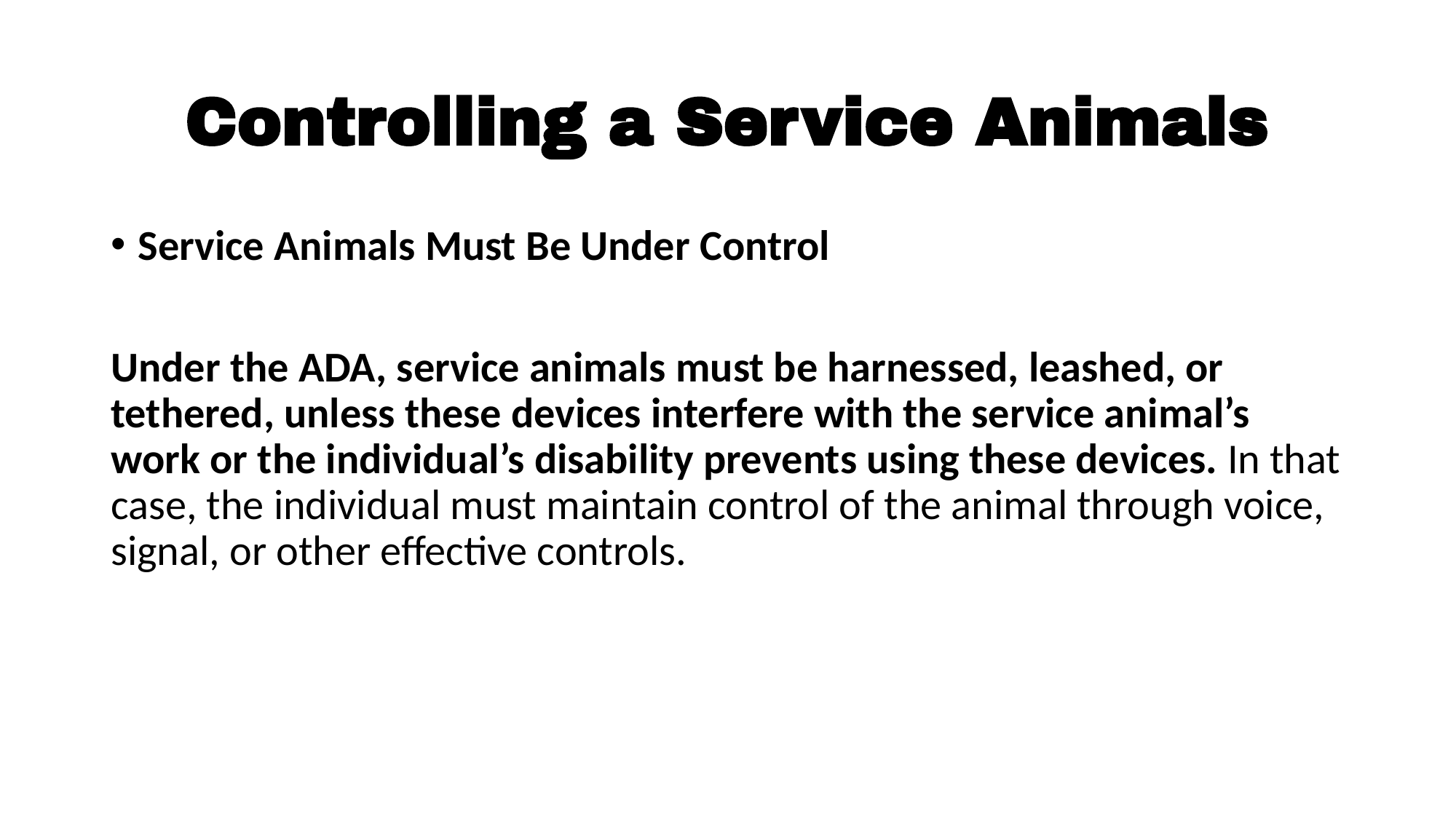

# Controlling a Service Animals
Service Animals Must Be Under Control

Under the ADA, service animals must be harnessed, leashed, or tethered, unless these devices interfere with the service animal’s work or the individual’s disability prevents using these devices. In that case, the individual must maintain control of the animal through voice, signal, or other effective controls.